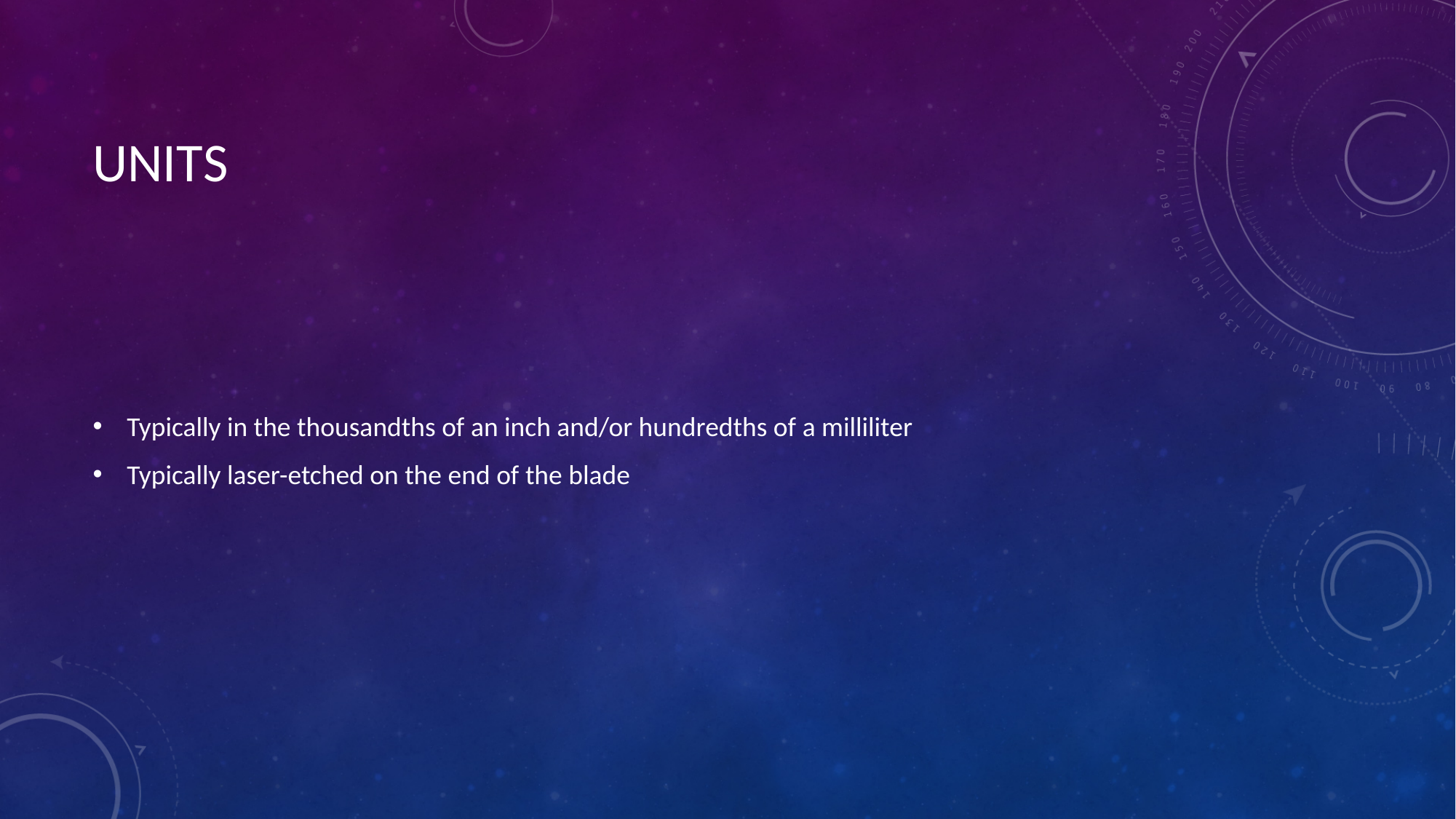

# Units
Typically in the thousandths of an inch and/or hundredths of a milliliter
Typically laser-etched on the end of the blade